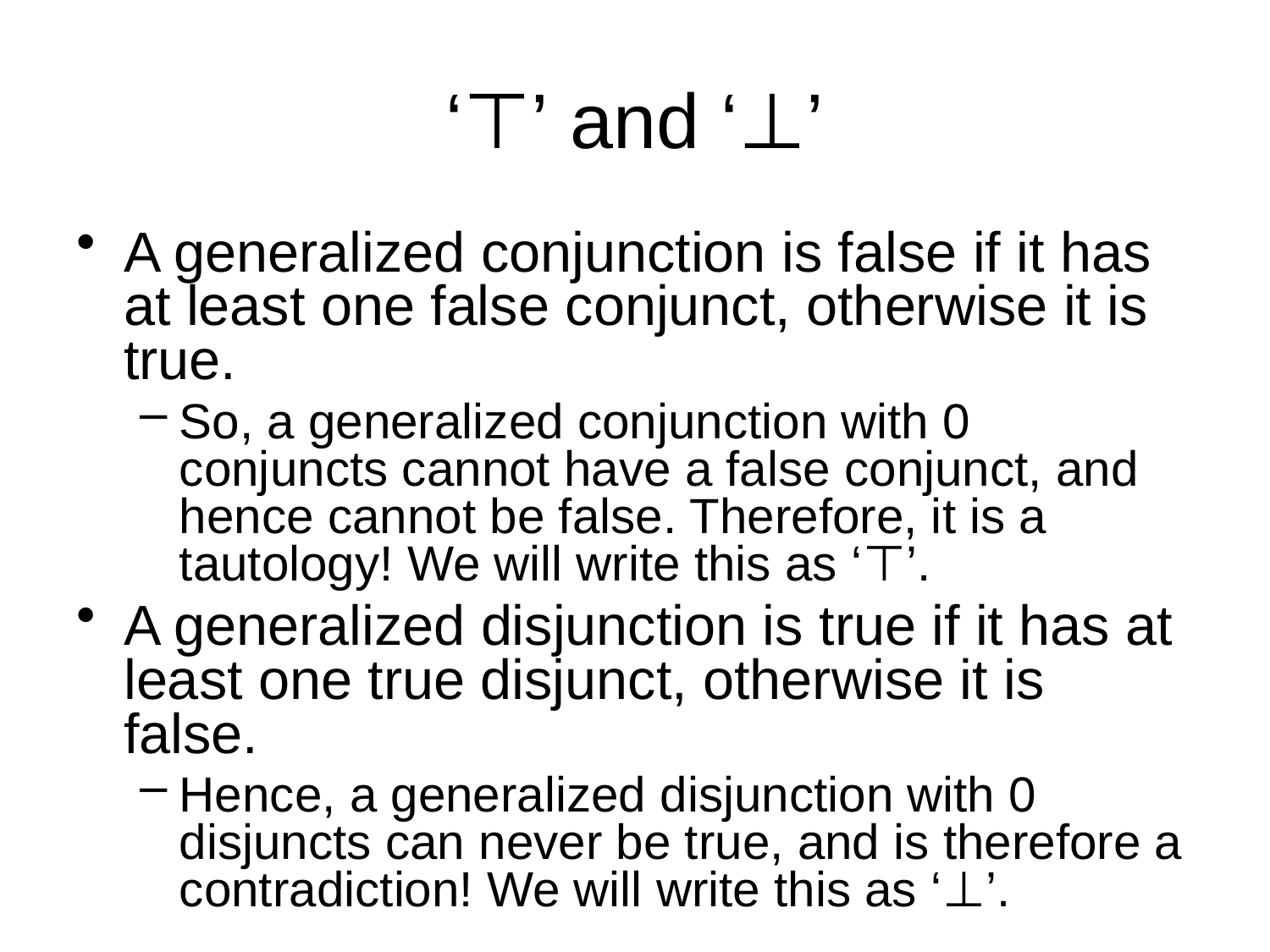

# ‘⊤’ and ‘⊥’
A generalized conjunction is false if it has at least one false conjunct, otherwise it is true.
So, a generalized conjunction with 0 conjuncts cannot have a false conjunct, and hence cannot be false. Therefore, it is a tautology! We will write this as ‘⊤’.
A generalized disjunction is true if it has at least one true disjunct, otherwise it is false.
Hence, a generalized disjunction with 0 disjuncts can never be true, and is therefore a contradiction! We will write this as ‘⊥’.